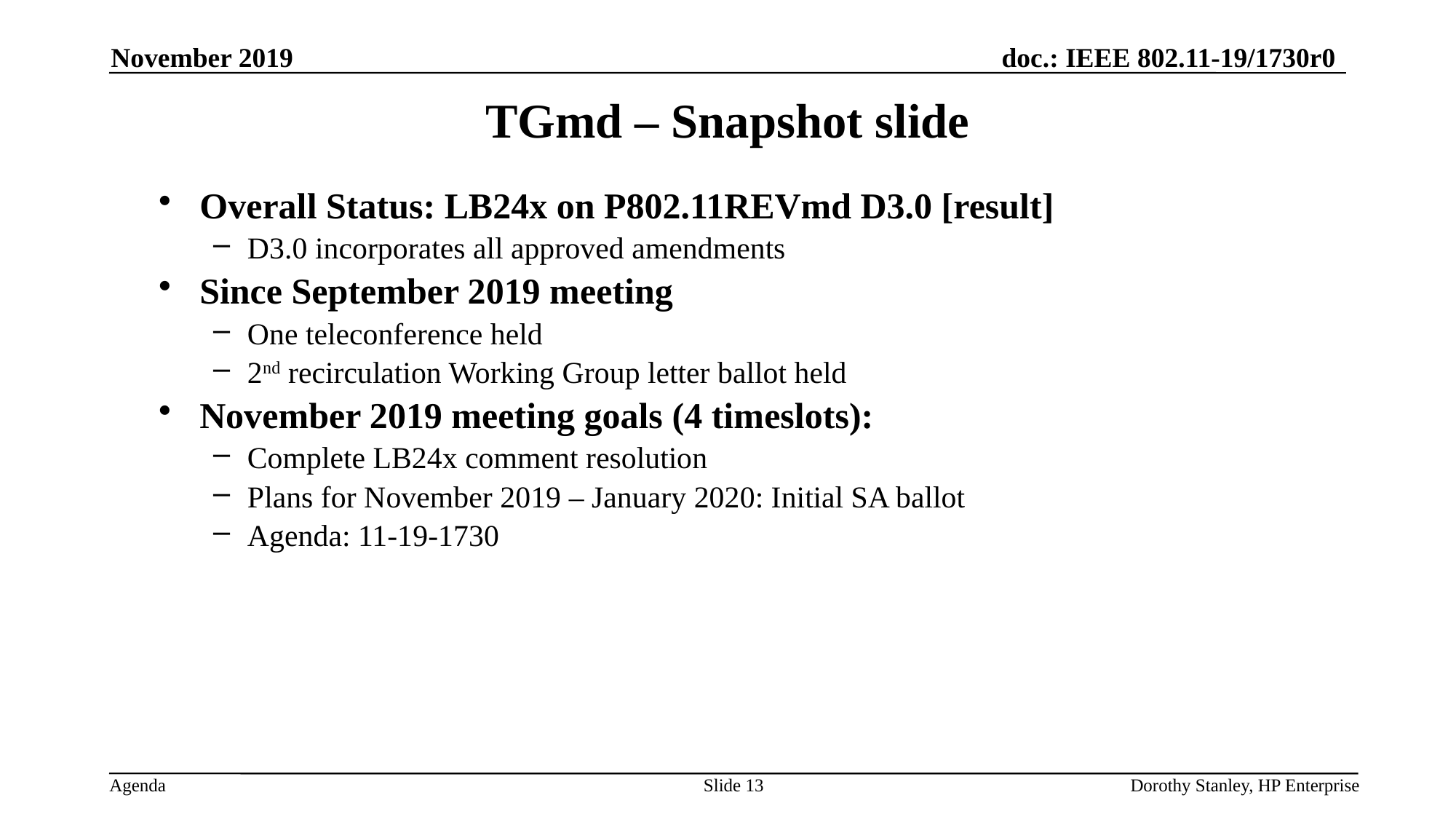

November 2019
TGmd – Snapshot slide
Overall Status: LB24x on P802.11REVmd D3.0 [result]
D3.0 incorporates all approved amendments
Since September 2019 meeting
One teleconference held
2nd recirculation Working Group letter ballot held
November 2019 meeting goals (4 timeslots):
Complete LB24x comment resolution
Plans for November 2019 – January 2020: Initial SA ballot
Agenda: 11-19-1730
Slide 13
Dorothy Stanley, HP Enterprise